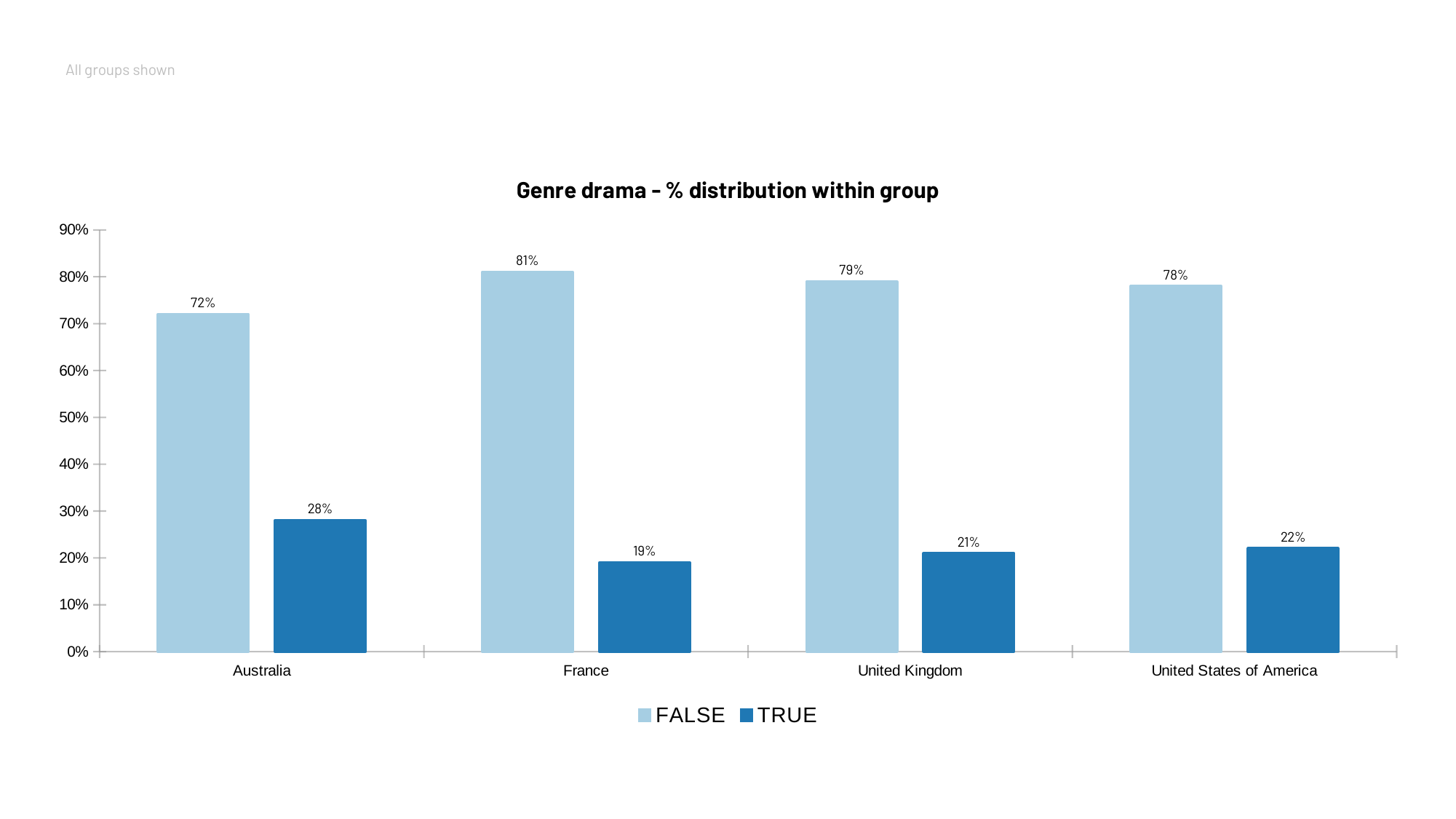

# All groups shown

### Chart: Genre drama - % distribution within group

| Category | FALSE | TRUE |
|---|---|---|
| Australia | 0.72 | 0.28 |
| France | 0.81 | 0.19 |
| United Kingdom | 0.79 | 0.21 |
| United States of America | 0.78 | 0.22 |